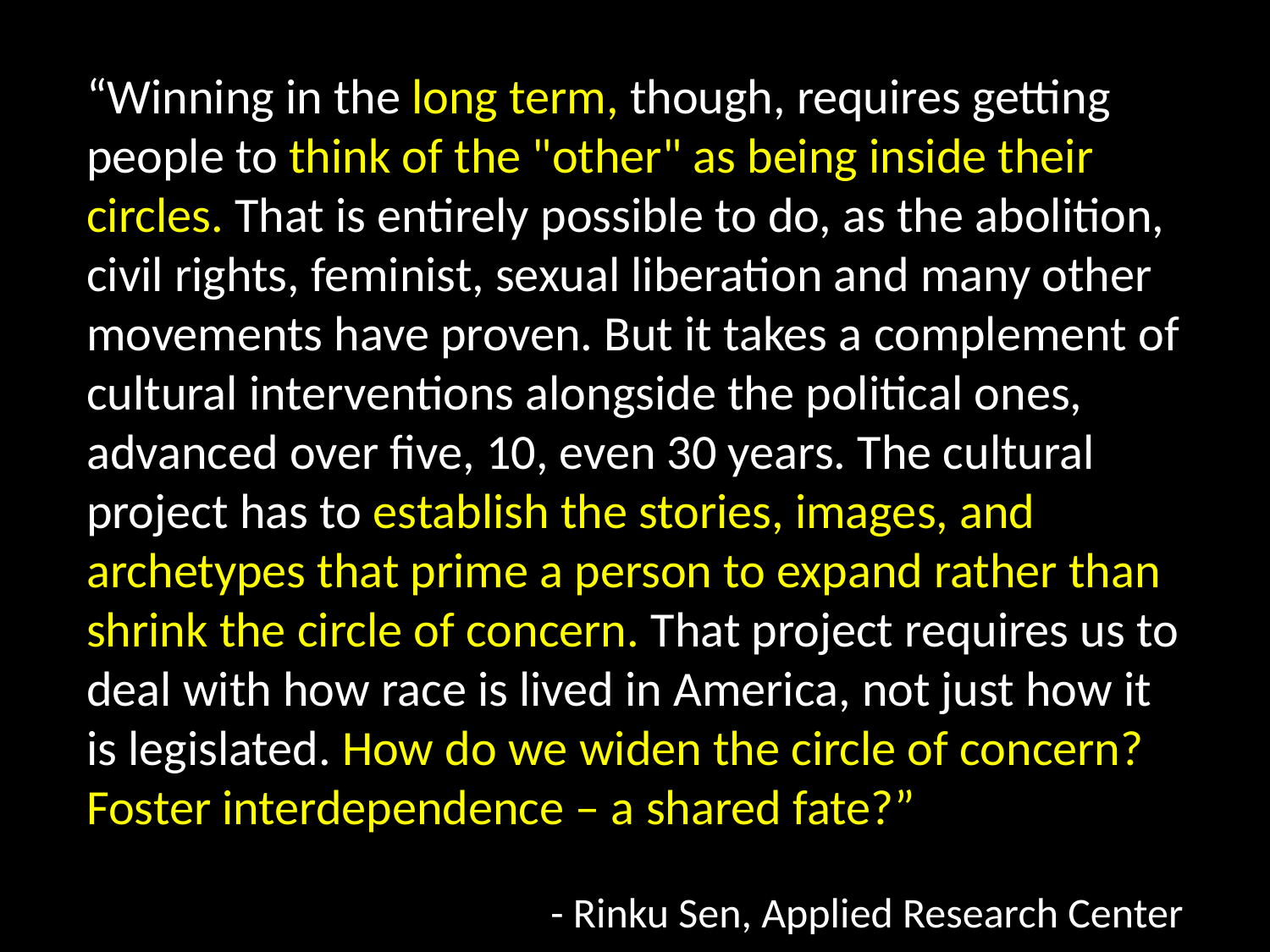

“Winning in the long term, though, requires getting people to think of the "other" as being inside their circles. That is entirely possible to do, as the abolition, civil rights, feminist, sexual liberation and many other movements have proven. But it takes a complement of cultural interventions alongside the political ones, advanced over five, 10, even 30 years. The cultural project has to establish the stories, images, and archetypes that prime a person to expand rather than shrink the circle of concern. That project requires us to deal with how race is lived in America, not just how it is legislated. How do we widen the circle of concern? Foster interdependence – a shared fate?”

- Rinku Sen, Applied Research Center